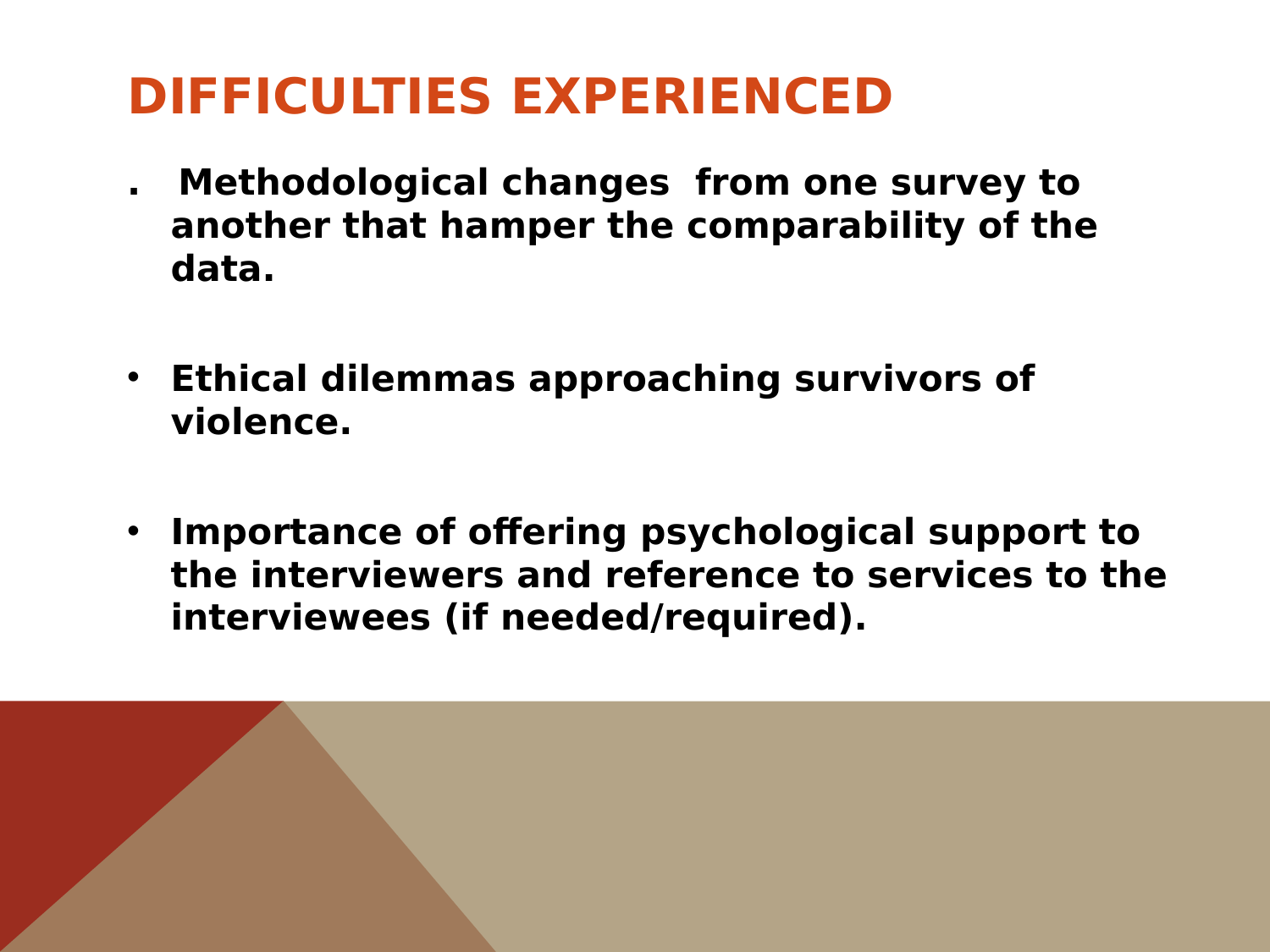

# Difficulties experienced
.   Methodological changes  from one survey to another that hamper the comparability of the data.

Ethical dilemmas approaching survivors of violence.

Importance of offering psychological support to the interviewers and reference to services to the interviewees (if needed/required).